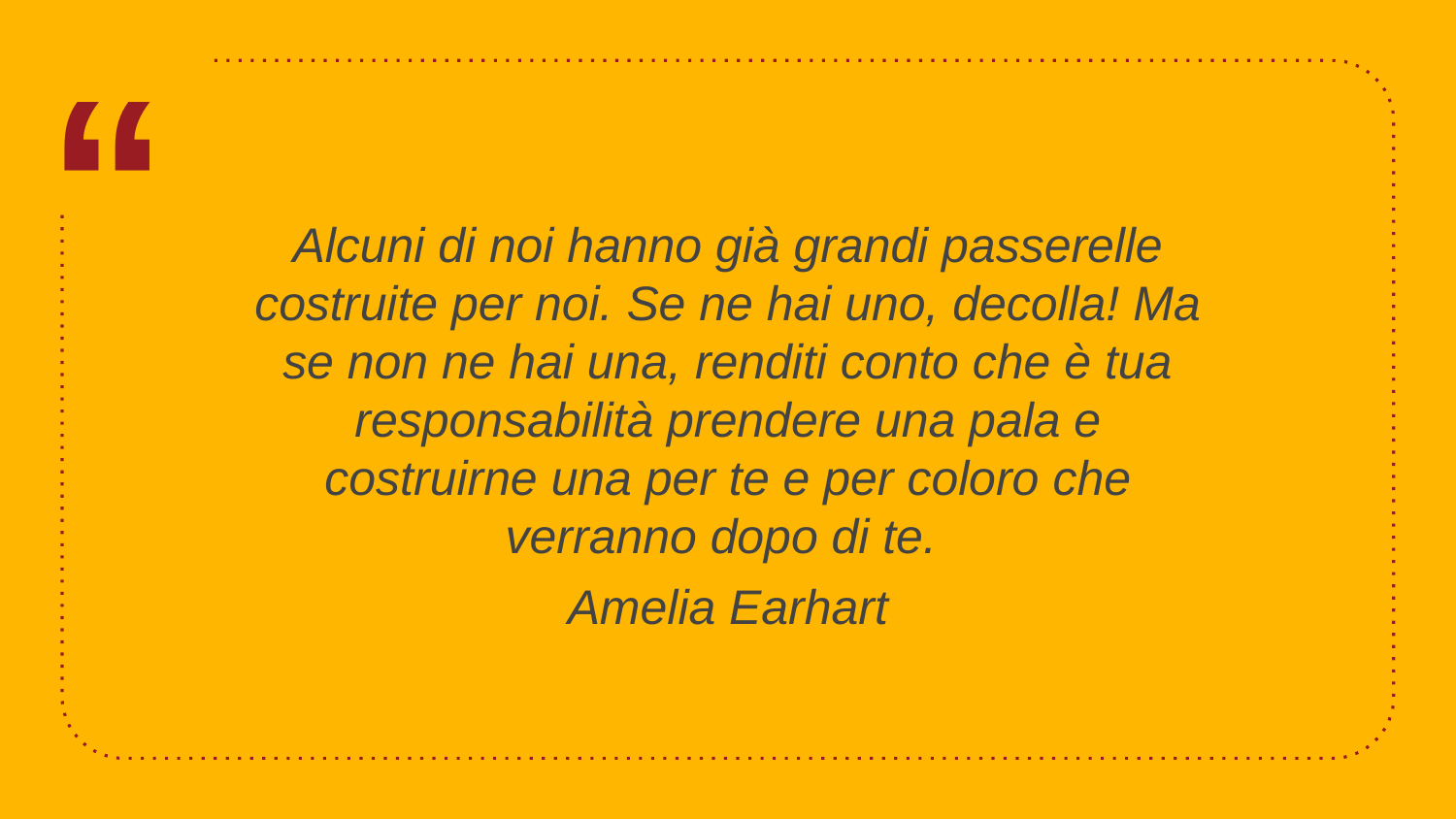

Alcuni di noi hanno già grandi passerelle costruite per noi. Se ne hai uno, decolla! Ma se non ne hai una, renditi conto che è tua responsabilità prendere una pala e costruirne una per te e per coloro che verranno dopo di te.
Amelia Earhart